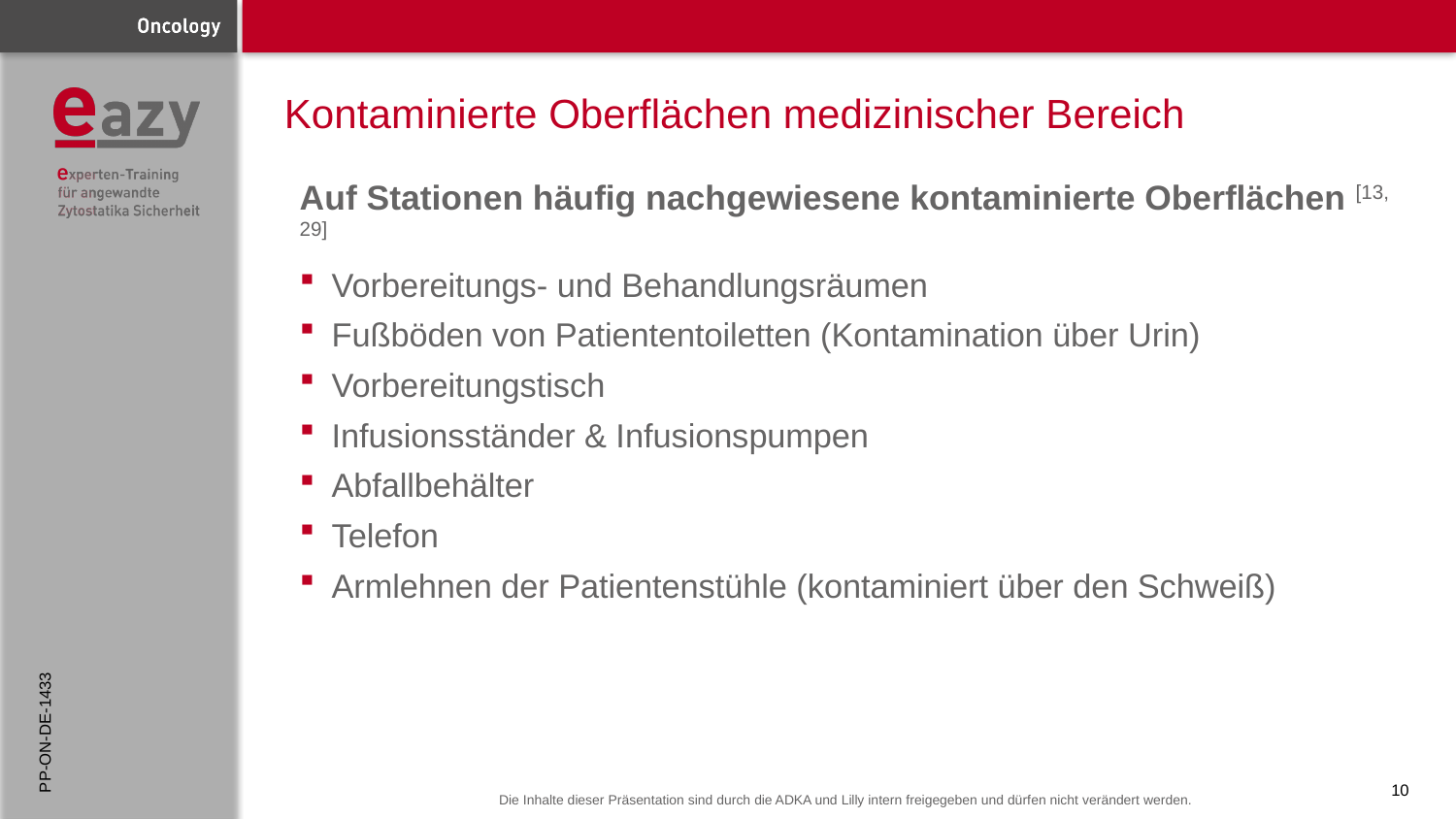

# Kontaminierte Oberflächen medizinischer Bereich
Auf Stationen häufig nachgewiesene kontaminierte Oberflächen [13, 29]
Vorbereitungs- und Behandlungsräumen
Fußböden von Patiententoiletten (Kontamination über Urin)
Vorbereitungstisch
Infusionsständer & Infusionspumpen
Abfallbehälter
Telefon
Armlehnen der Patientenstühle (kontaminiert über den Schweiß)

PP-ON-DE-1433
10